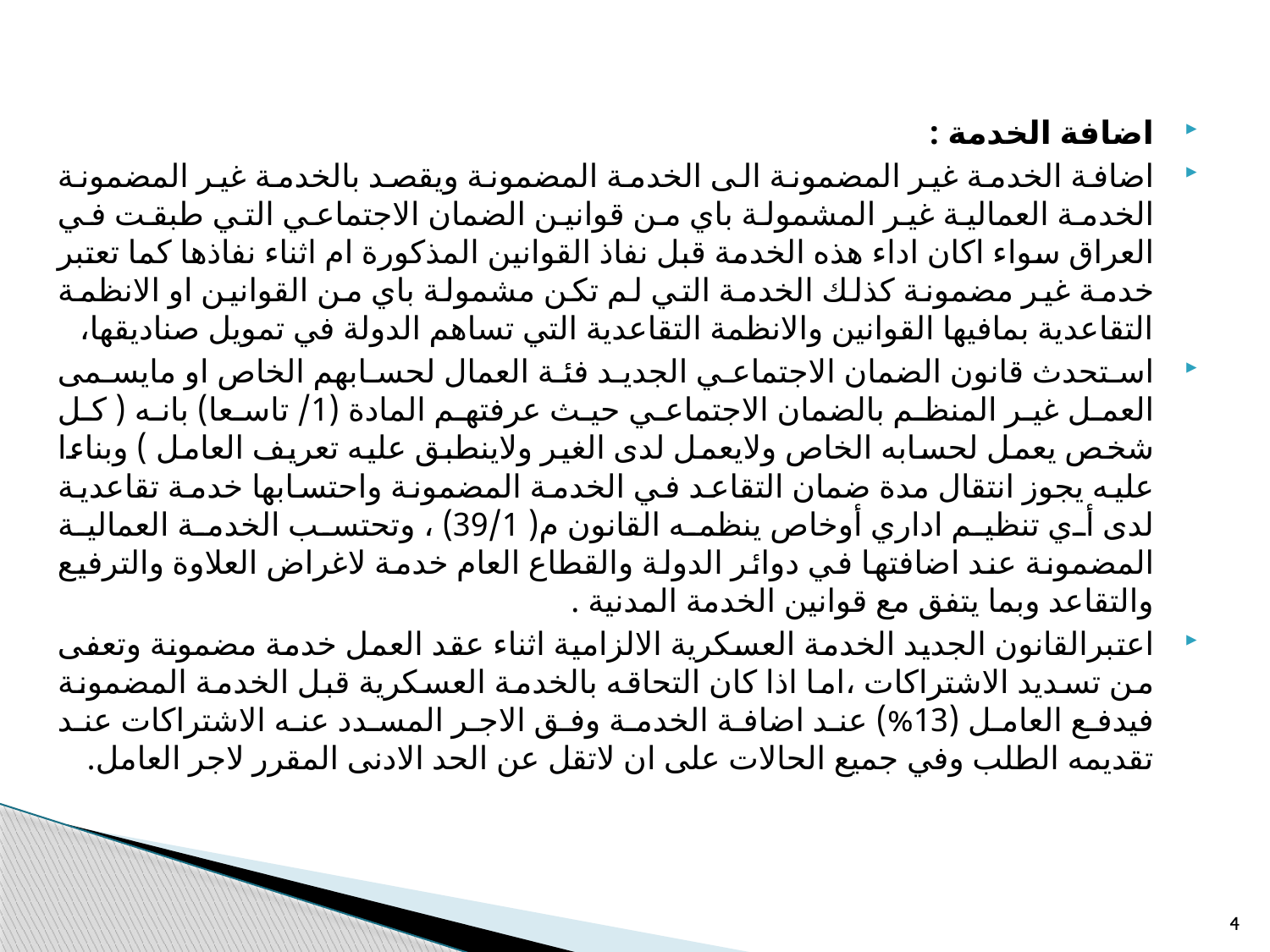

اضافة الخدمة :
اضافة الخدمة غير المضمونة الى الخدمة المضمونة ويقصد بالخدمة غير المضمونة الخدمة العمالية غير المشمولة باي من قوانين الضمان الاجتماعي التي طبقت في العراق سواء اكان اداء هذه الخدمة قبل نفاذ القوانين المذكورة ام اثناء نفاذها كما تعتبر خدمة غير مضمونة كذلك الخدمة التي لم تكن مشمولة باي من القوانين او الانظمة التقاعدية بمافيها القوانين والانظمة التقاعدية التي تساهم الدولة في تمويل صناديقها،
استحدث قانون الضمان الاجتماعي الجديد فئة العمال لحسابهم الخاص او مايسمى العمل غير المنظم بالضمان الاجتماعي حيث عرفتهم المادة (1/ تاسعا) بانه ( كل شخص يعمل لحسابه الخاص ولايعمل لدى الغير ولاينطبق عليه تعريف العامل ) وبناءا عليه يجوز انتقال مدة ضمان التقاعد في الخدمة المضمونة واحتسابها خدمة تقاعدية لدى أي تنظيم اداري أوخاص ينظمه القانون م( 39/1) ، وتحتسب الخدمة العمالية المضمونة عند اضافتها في دوائر الدولة والقطاع العام خدمة لاغراض العلاوة والترفيع والتقاعد وبما يتفق مع قوانين الخدمة المدنية .
اعتبرالقانون الجديد الخدمة العسكرية الالزامية اثناء عقد العمل خدمة مضمونة وتعفى من تسديد الاشتراكات ،اما اذا كان التحاقه بالخدمة العسكرية قبل الخدمة المضمونة فيدفع العامل (13%) عند اضافة الخدمة وفق الاجر المسدد عنه الاشتراكات عند تقديمه الطلب وفي جميع الحالات على ان لاتقل عن الحد الادنى المقرر لاجر العامل.

4